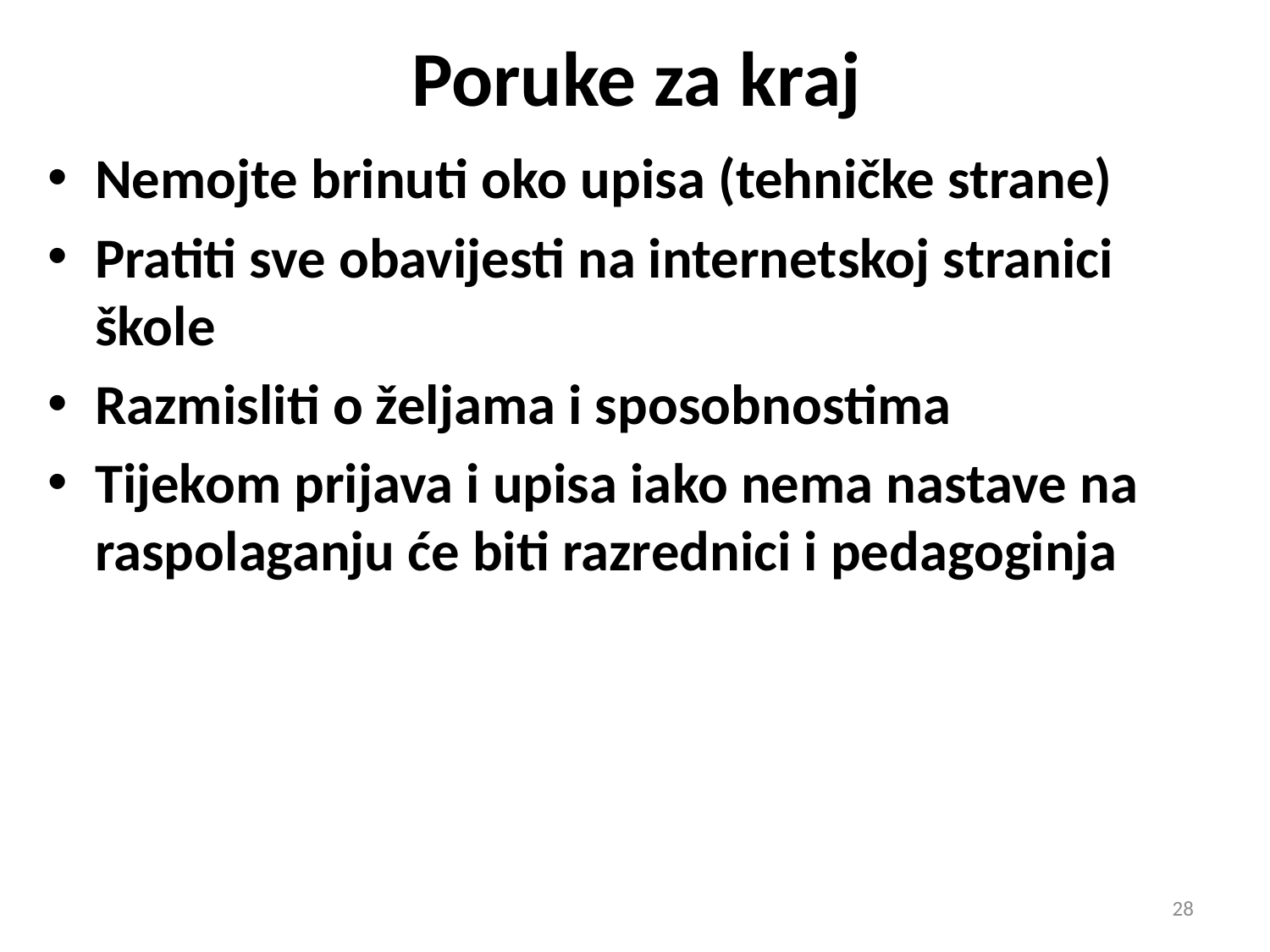

Poruke za kraj
Nemojte brinuti oko upisa (tehničke strane)
Pratiti sve obavijesti na internetskoj stranici škole
Razmisliti o željama i sposobnostima
Tijekom prijava i upisa iako nema nastave na raspolaganju će biti razrednici i pedagoginja

28